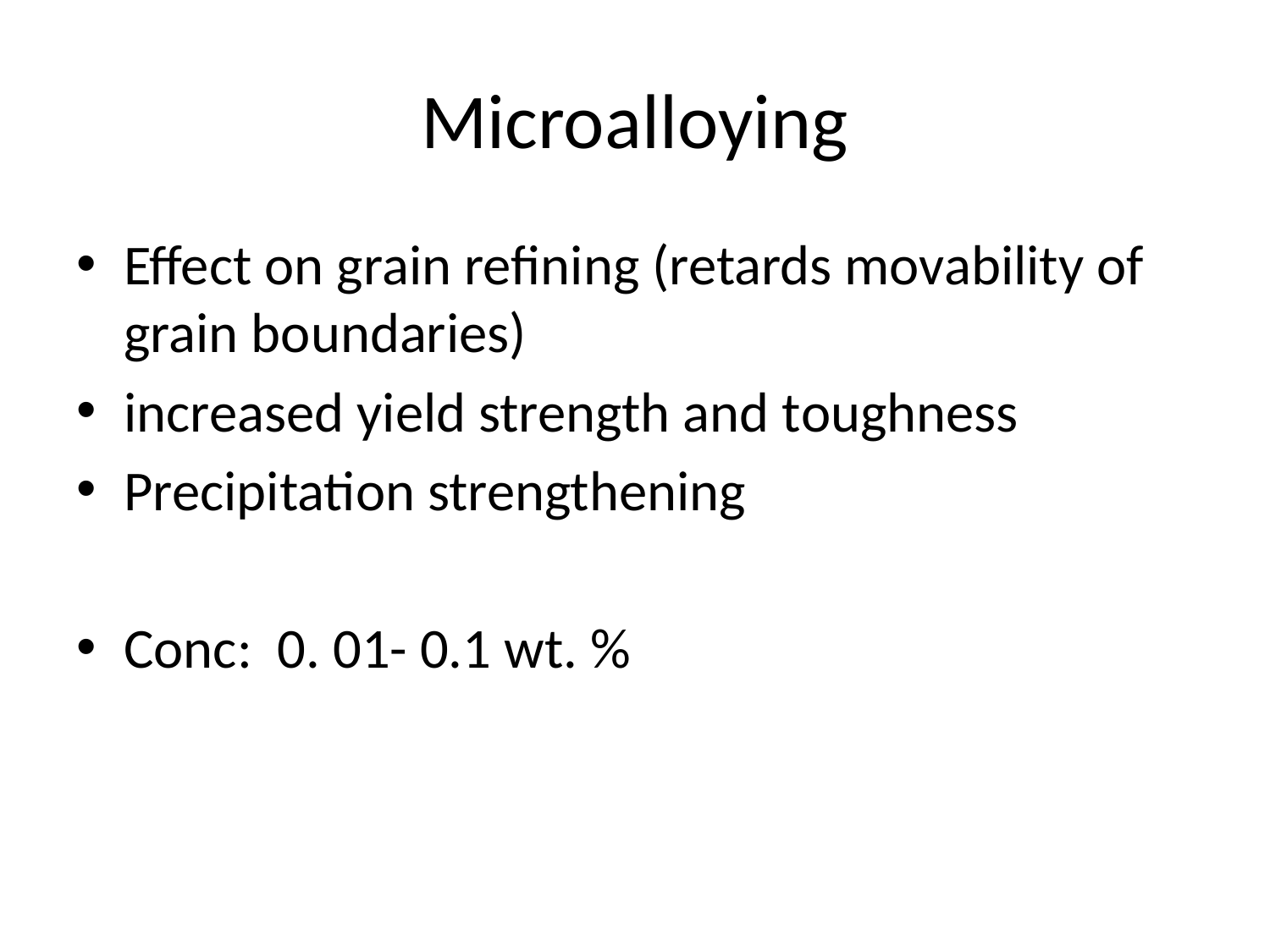

# Microalloying
Effect on grain refining (retards movability of grain boundaries)
increased yield strength and toughness
Precipitation strengthening

Conc:  0. 01- 0.1 wt. %